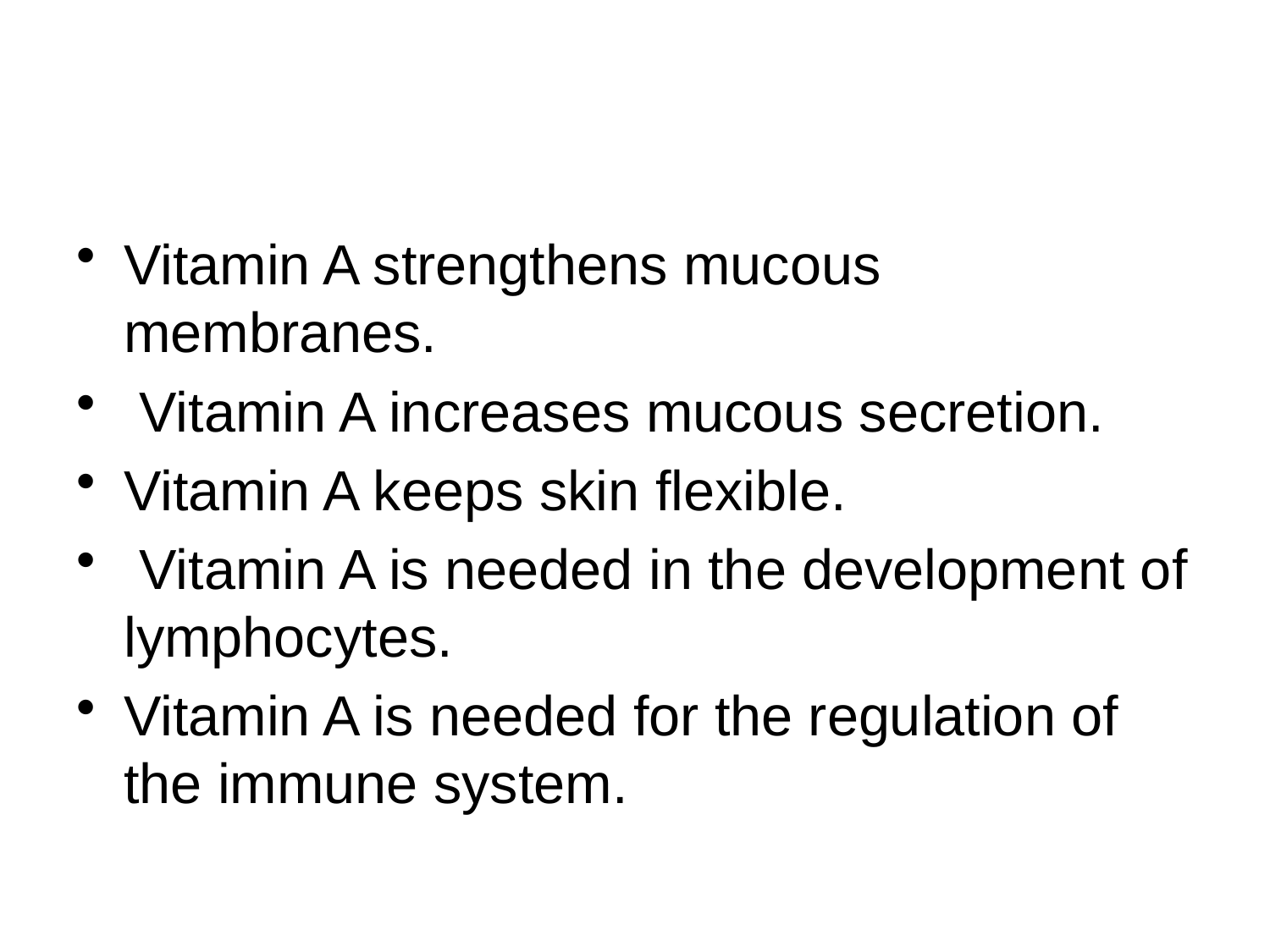

Vitamin A strengthens mucous membranes.
 Vitamin A increases mucous secretion.
Vitamin A keeps skin flexible.
 Vitamin A is needed in the development of lymphocytes.
Vitamin A is needed for the regulation of the immune system.